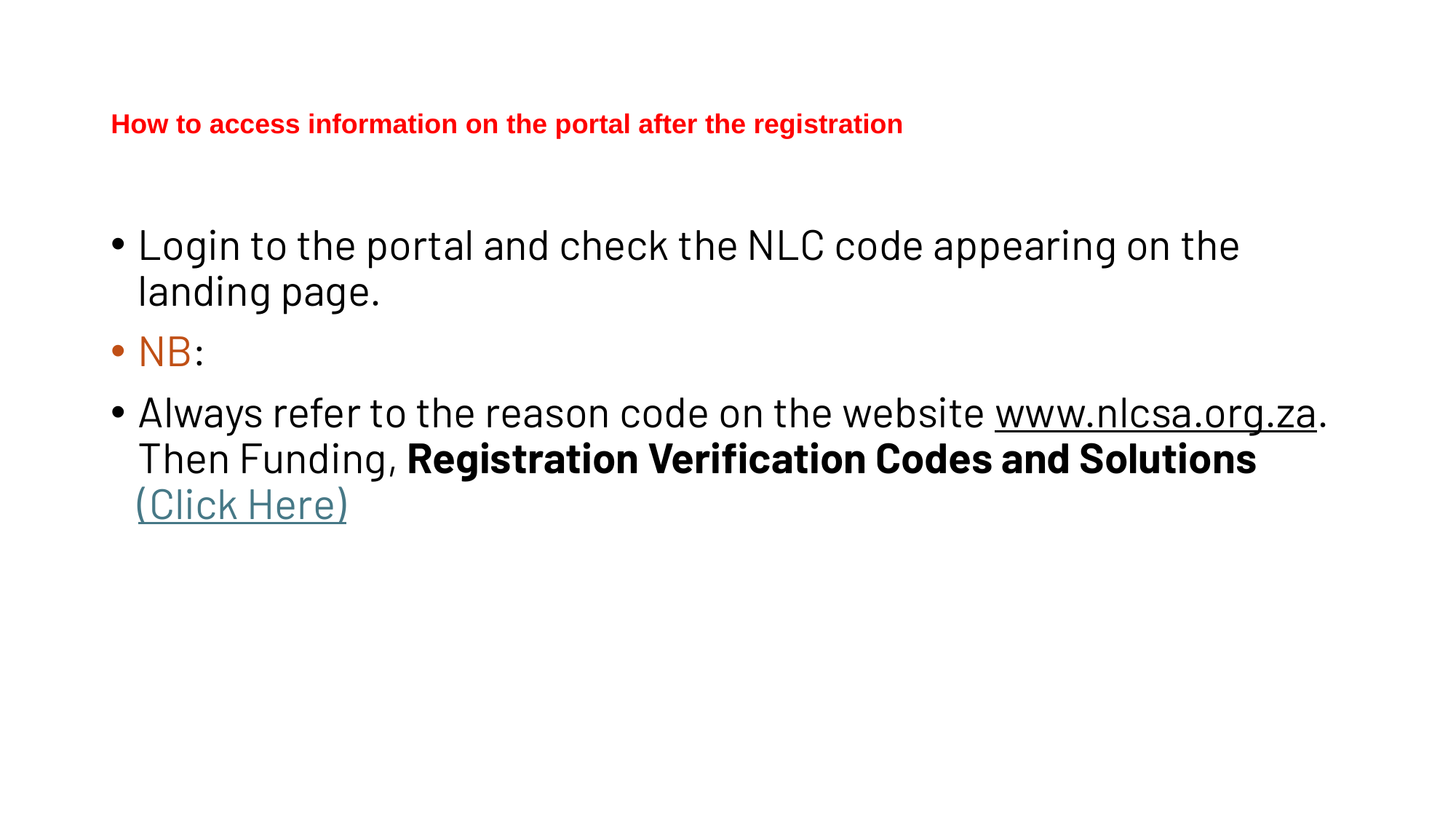

# How to access information on the portal after the registration
Login to the portal and check the NLC code appearing on the landing page.
NB:
Always refer to the reason code on the website www.nlcsa.org.za. Then Funding, Registration Verification Codes and Solutions (Click Here)